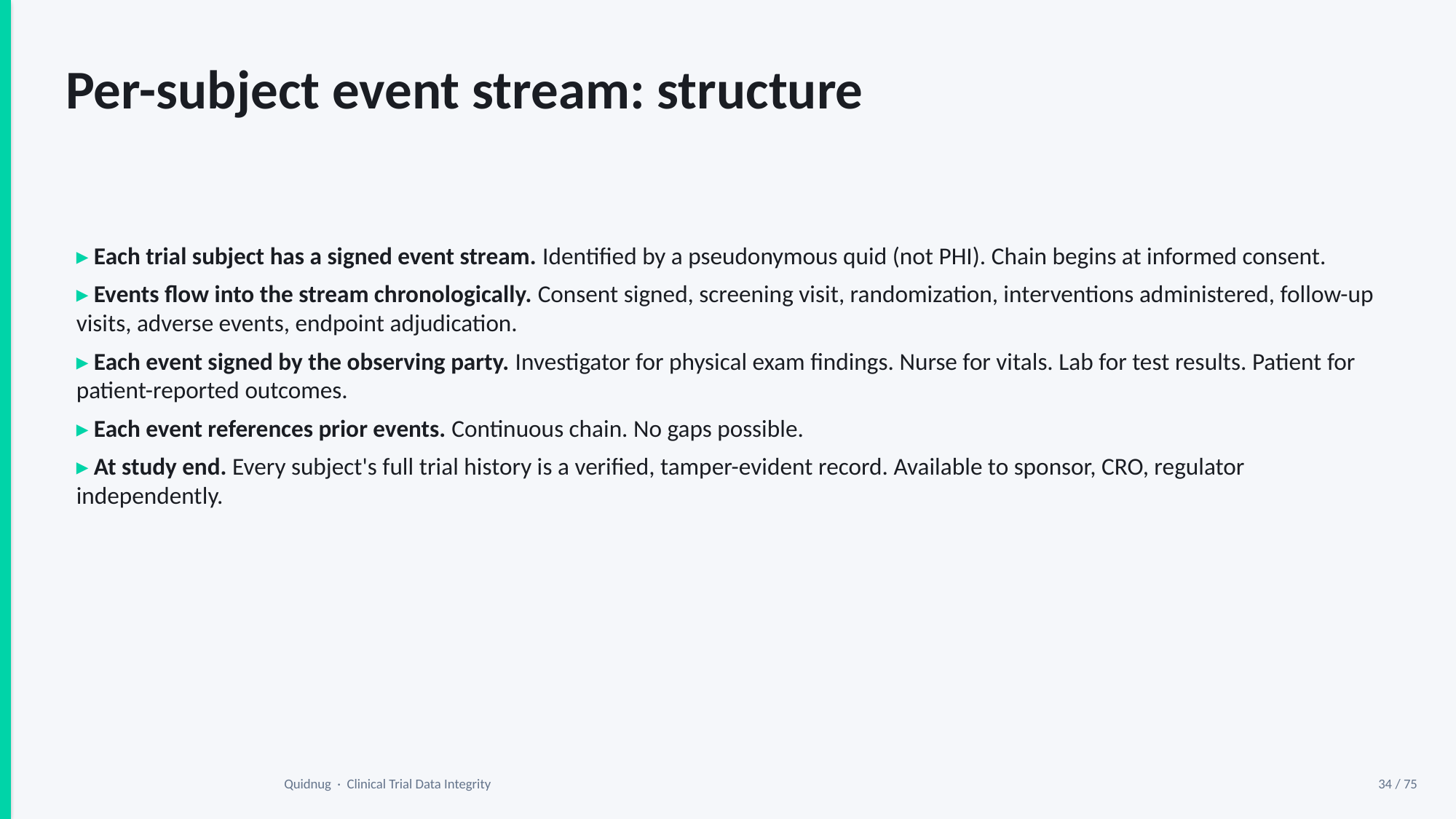

Per-subject event stream: structure
▸ Each trial subject has a signed event stream. Identified by a pseudonymous quid (not PHI). Chain begins at informed consent.
▸ Events flow into the stream chronologically. Consent signed, screening visit, randomization, interventions administered, follow-up visits, adverse events, endpoint adjudication.
▸ Each event signed by the observing party. Investigator for physical exam findings. Nurse for vitals. Lab for test results. Patient for patient-reported outcomes.
▸ Each event references prior events. Continuous chain. No gaps possible.
▸ At study end. Every subject's full trial history is a verified, tamper-evident record. Available to sponsor, CRO, regulator independently.
Quidnug  ·  Clinical Trial Data Integrity
34 / 75